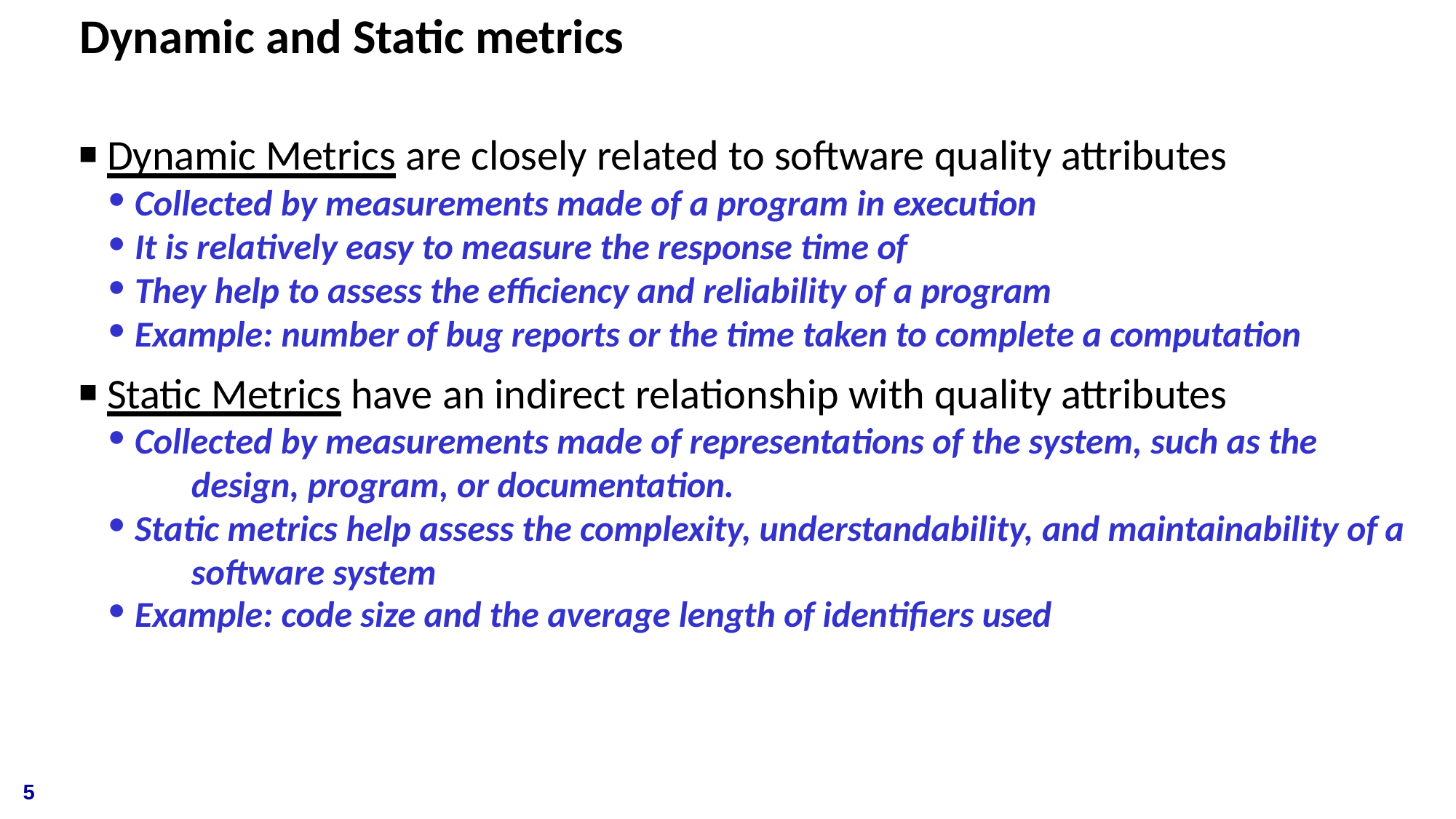

# Dynamic and Static metrics
Dynamic Metrics are closely related to software quality attributes
Collected by measurements made of a program in execution
It is relatively easy to measure the response time of
They help to assess the efficiency and reliability of a program
Example: number of bug reports or the time taken to complete a computation
Static Metrics have an indirect relationship with quality attributes
Collected by measurements made of representations of the system, such as the 	design, program, or documentation.
Static metrics help assess the complexity, understandability, and maintainability of a 	software system
Example: code size and the average length of identifiers used
5